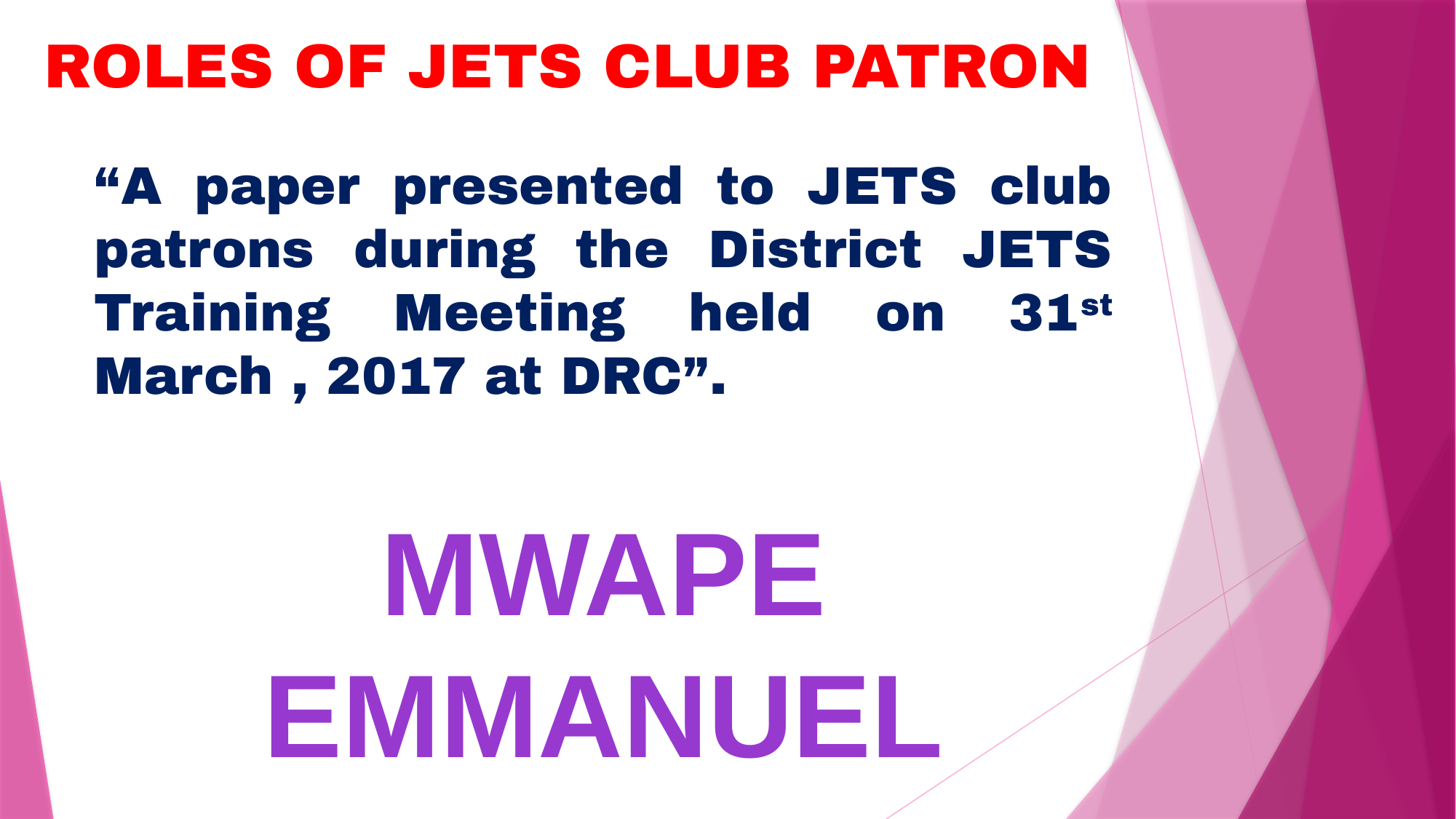

# ROLES OF JETS CLUB PATRON
“A paper presented to JETS club patrons during the District JETS Training Meeting held on 31st March , 2017 at DRC”.

MWAPE EMMANUEL